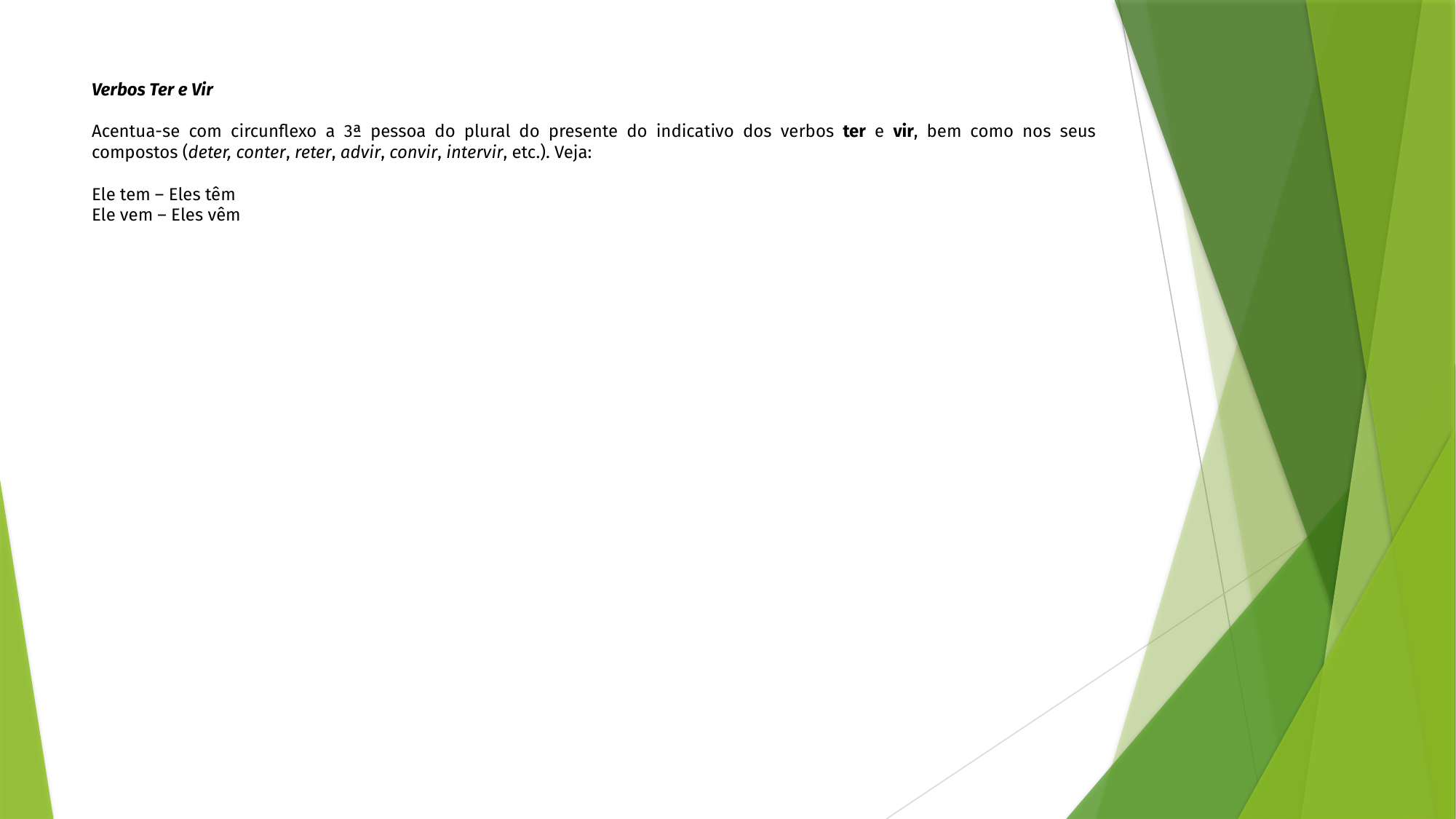

# Verbos Ter e Vir
Acentua-se com circunflexo a 3ª pessoa do plural do presente do indicativo dos verbos ter e vir, bem como nos seus compostos (deter, conter, reter, advir, convir, intervir, etc.). Veja:
Ele tem – Eles têm
Ele vem – Eles vêm